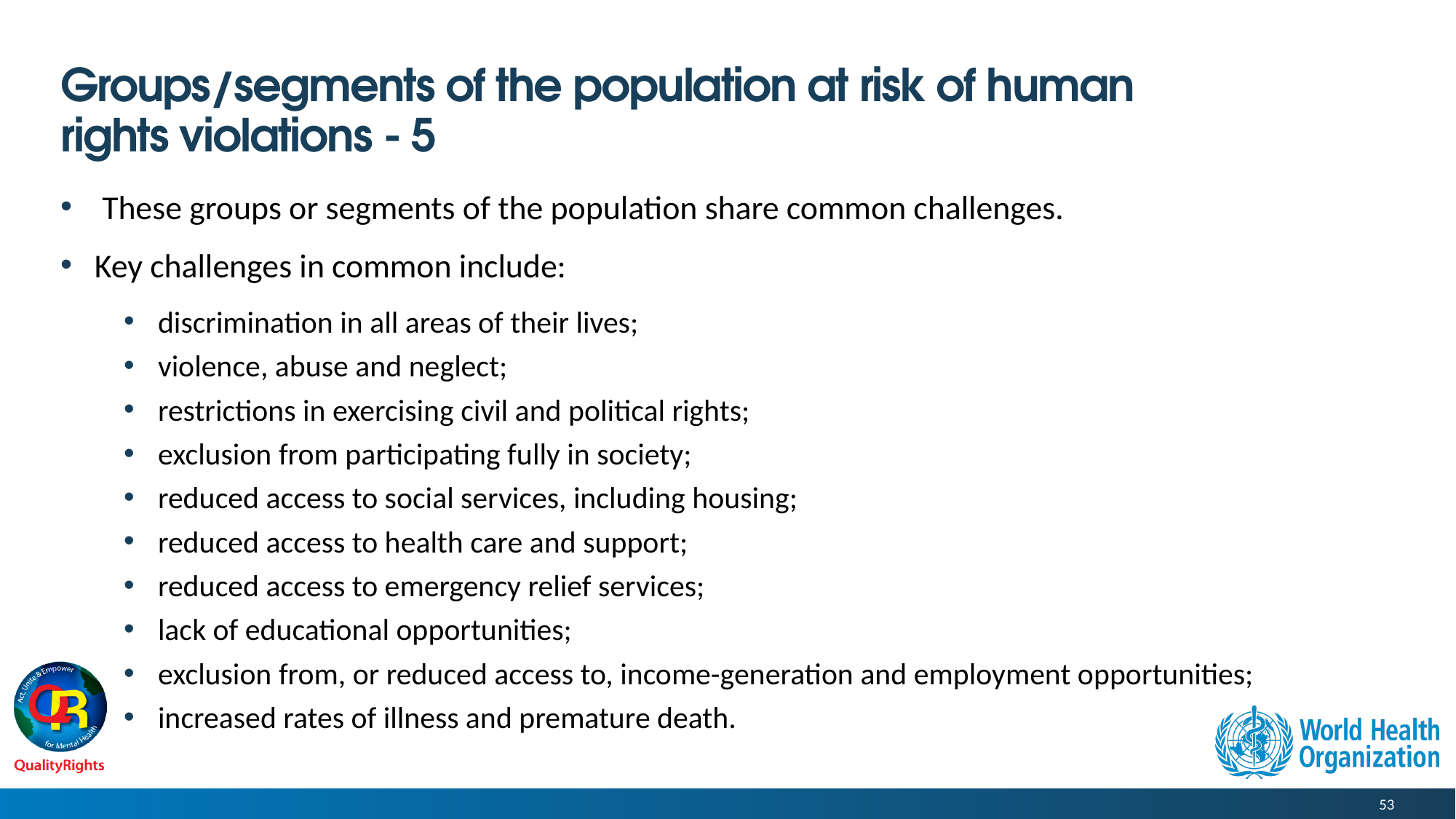

# Groups/segments of the population at risk of human rights violations - 5
 These groups or segments of the population share common challenges.
Key challenges in common include:
discrimination in all areas of their lives;
violence, abuse and neglect;
restrictions in exercising civil and political rights;
exclusion from participating fully in society;
reduced access to social services, including housing;
reduced access to health care and support;
reduced access to emergency relief services;
lack of educational opportunities;
exclusion from, or reduced access to, income-generation and employment opportunities;
increased rates of illness and premature death.

53